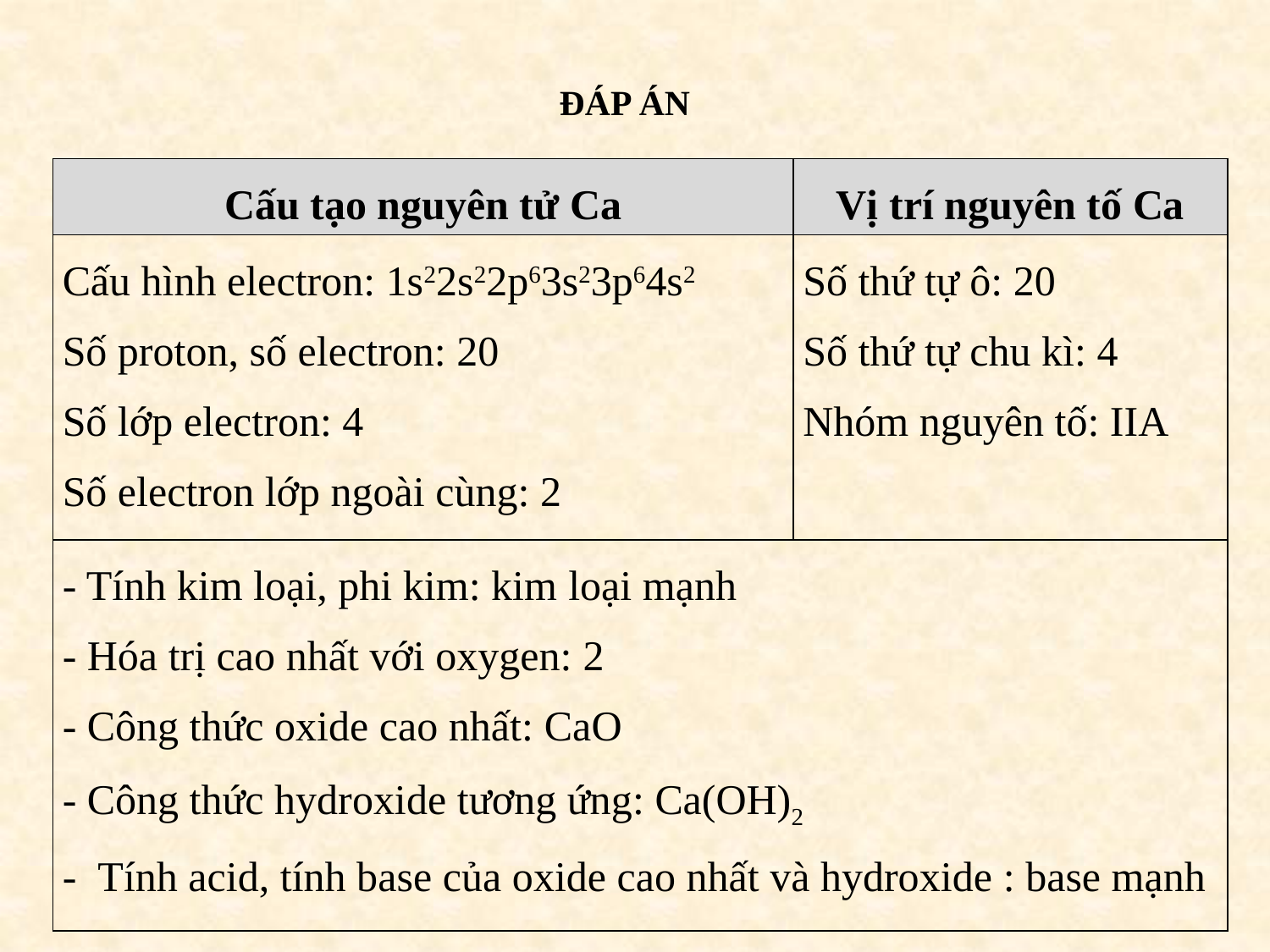

ĐÁP ÁN
| Cấu tạo nguyên tử Ca | Vị trí nguyên tố Ca |
| --- | --- |
| Cấu hình electron: 1s22s22p63s23p64s2 Số proton, số electron: 20 Số lớp electron: 4 Số electron lớp ngoài cùng: 2 | Số thứ tự ô: 20 Số thứ tự chu kì: 4 Nhóm nguyên tố: IIA |
| - Tính kim loại, phi kim: kim loại mạnh - Hóa trị cao nhất với oxygen: 2 - Công thức oxide cao nhất: CaO - Công thức hydroxide tương ứng: Ca(OH)2 - Tính acid, tính base của oxide cao nhất và hydroxide : base mạnh |  |